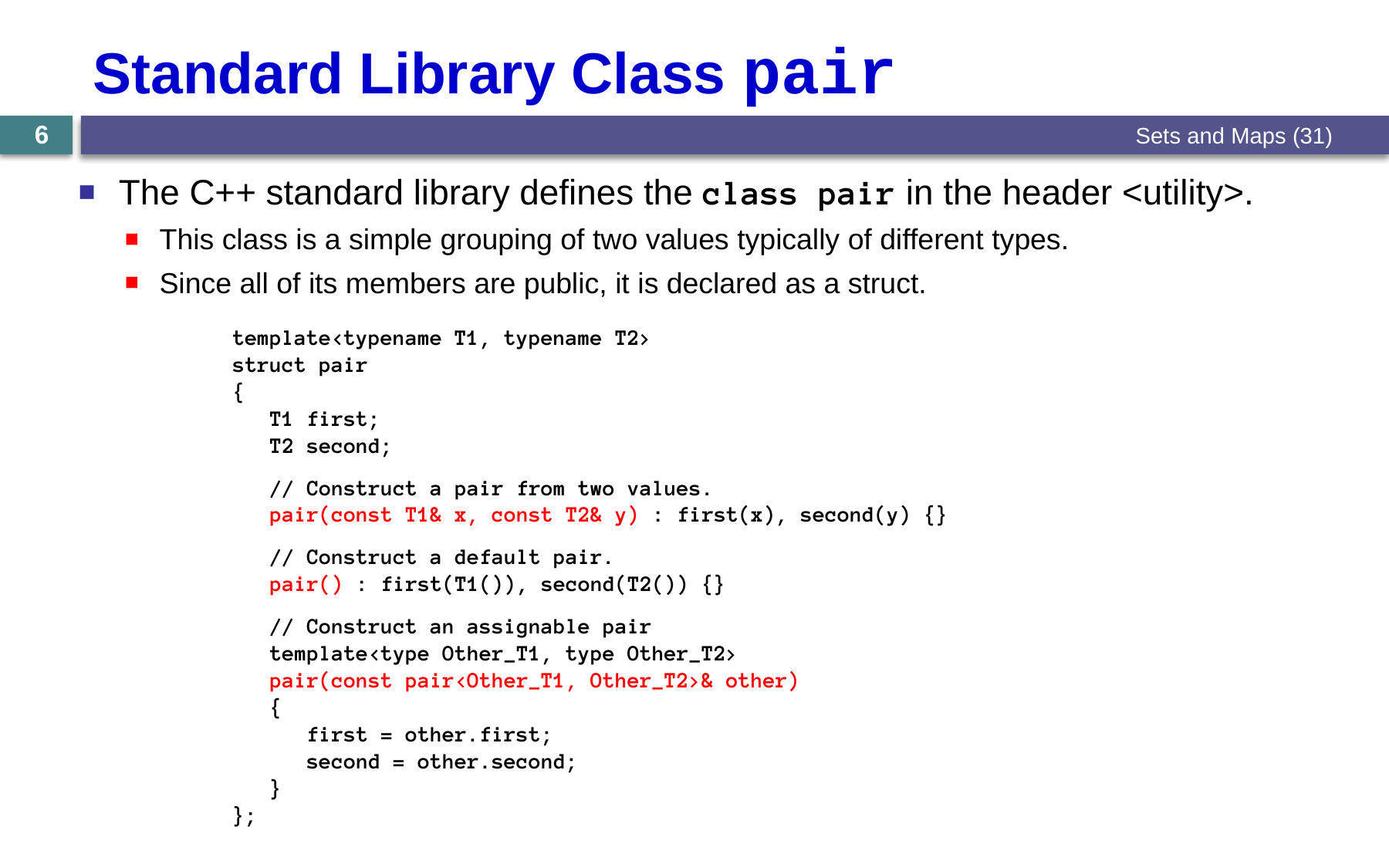

# Standard Library Class pair
Sets and Maps (31)
6
The C++ standard library defines the class pair in the header <utility>.
This class is a simple grouping of two values typically of different types.
Since all of its members are public, it is declared as a struct.
template<typename T1, typename T2>
struct pair
{
   T1 first;
   T2 second;

   // Construct a pair from two values.
   pair(const T1& x, const T2& y) : first(x), second(y) {}

   // Construct a default pair.
   pair() : first(T1()), second(T2()) {}

   // Construct an assignable pair
   template<type Other_T1, type Other_T2>
   pair(const pair<Other_T1, Other_T2>& other)
   {
      first = other.first;
      second = other.second;
   }
};